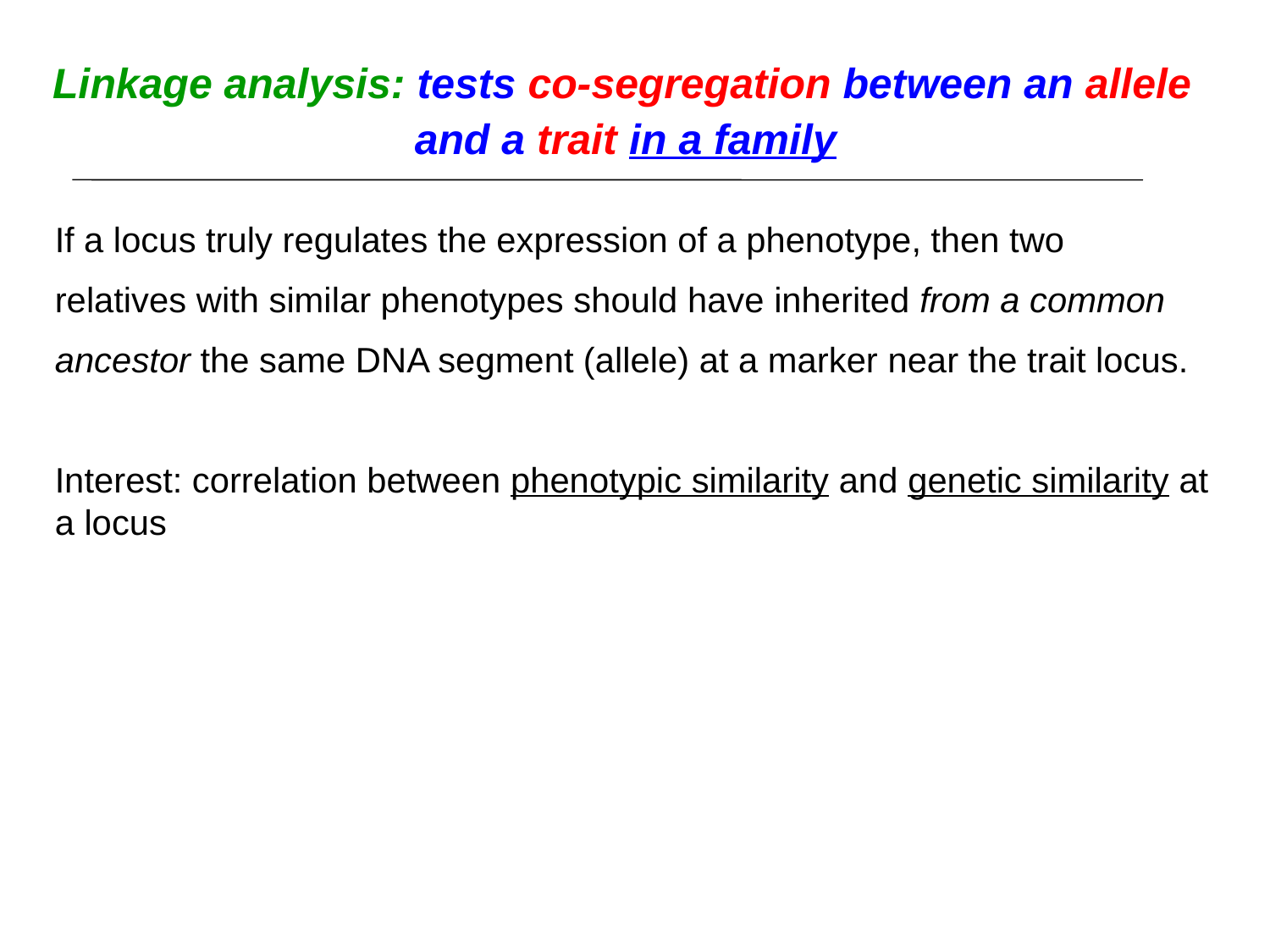

Linkage analysis: tests co-segregation between an allele
and a trait in a family

If a locus truly regulates the expression of a phenotype, then two
relatives with similar phenotypes should have inherited from a common
ancestor the same DNA segment (allele) at a marker near the trait locus.

Interest: correlation between phenotypic similarity and genetic similarity at a locus